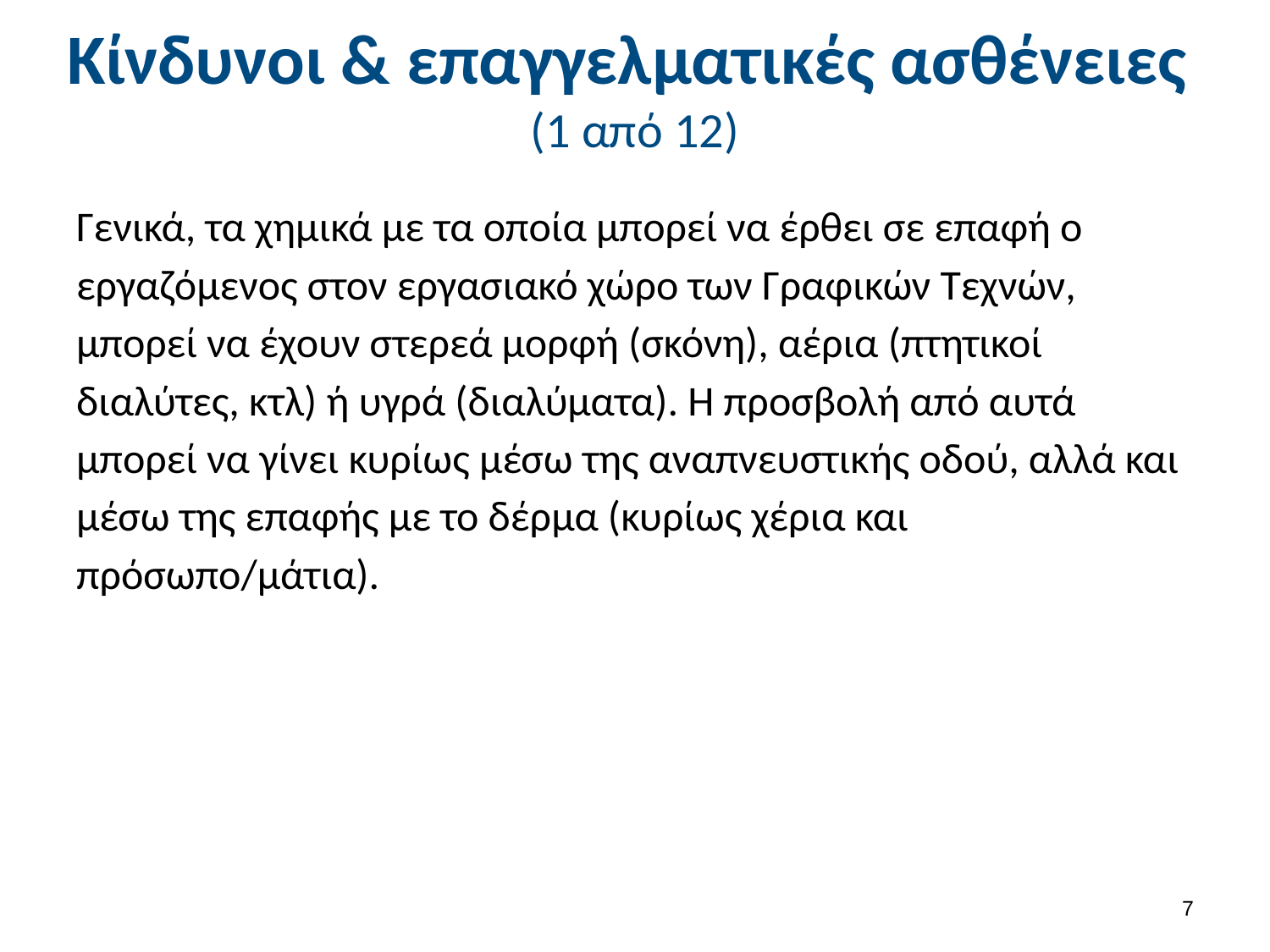

# Κίνδυνοι & επαγγελματικές ασθένειες (1 από 12)
Γενικά, τα χημικά με τα οποία μπορεί να έρθει σε επαφή ο εργαζόμενος στον εργασιακό χώρο των Γραφικών Τεχνών, μπορεί να έχουν στερεά μορφή (σκόνη), αέρια (πτητικοί διαλύτες, κτλ) ή υγρά (διαλύματα). Η προσβολή από αυτά μπορεί να γίνει κυρίως μέσω της αναπνευστικής οδού, αλλά και μέσω της επαφής με το δέρμα (κυρίως χέρια και πρόσωπο/μάτια).
7